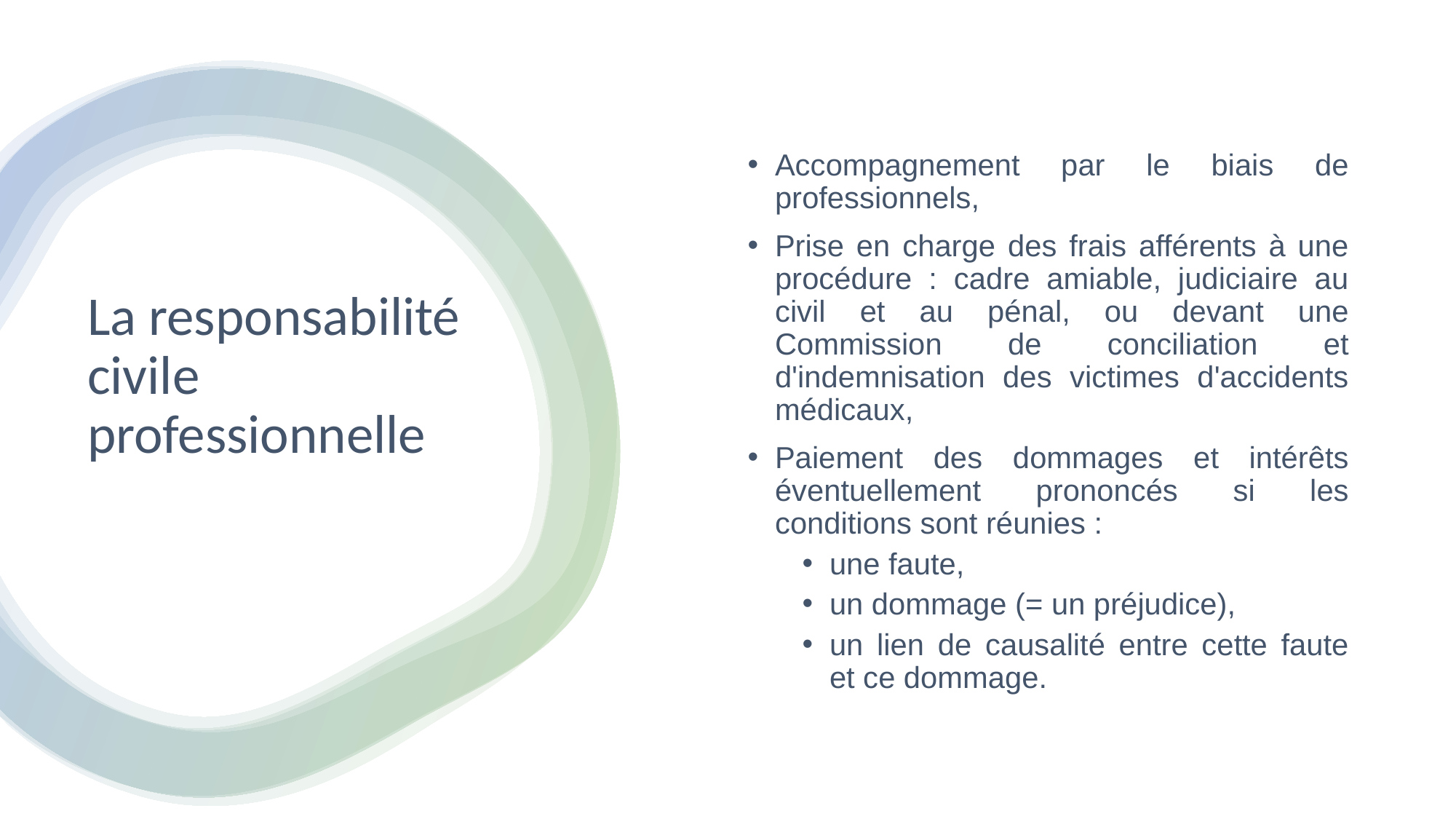

Accompagnement par le biais de professionnels,
Prise en charge des frais afférents à une procédure : cadre amiable, judiciaire au civil et au pénal, ou devant une Commission de conciliation et d'indemnisation des victimes d'accidents médicaux,
Paiement des dommages et intérêts éventuellement prononcés si les conditions sont réunies :
une faute,
un dommage (= un préjudice),
un lien de causalité entre cette faute et ce dommage.

# La responsabilité civile professionnelle